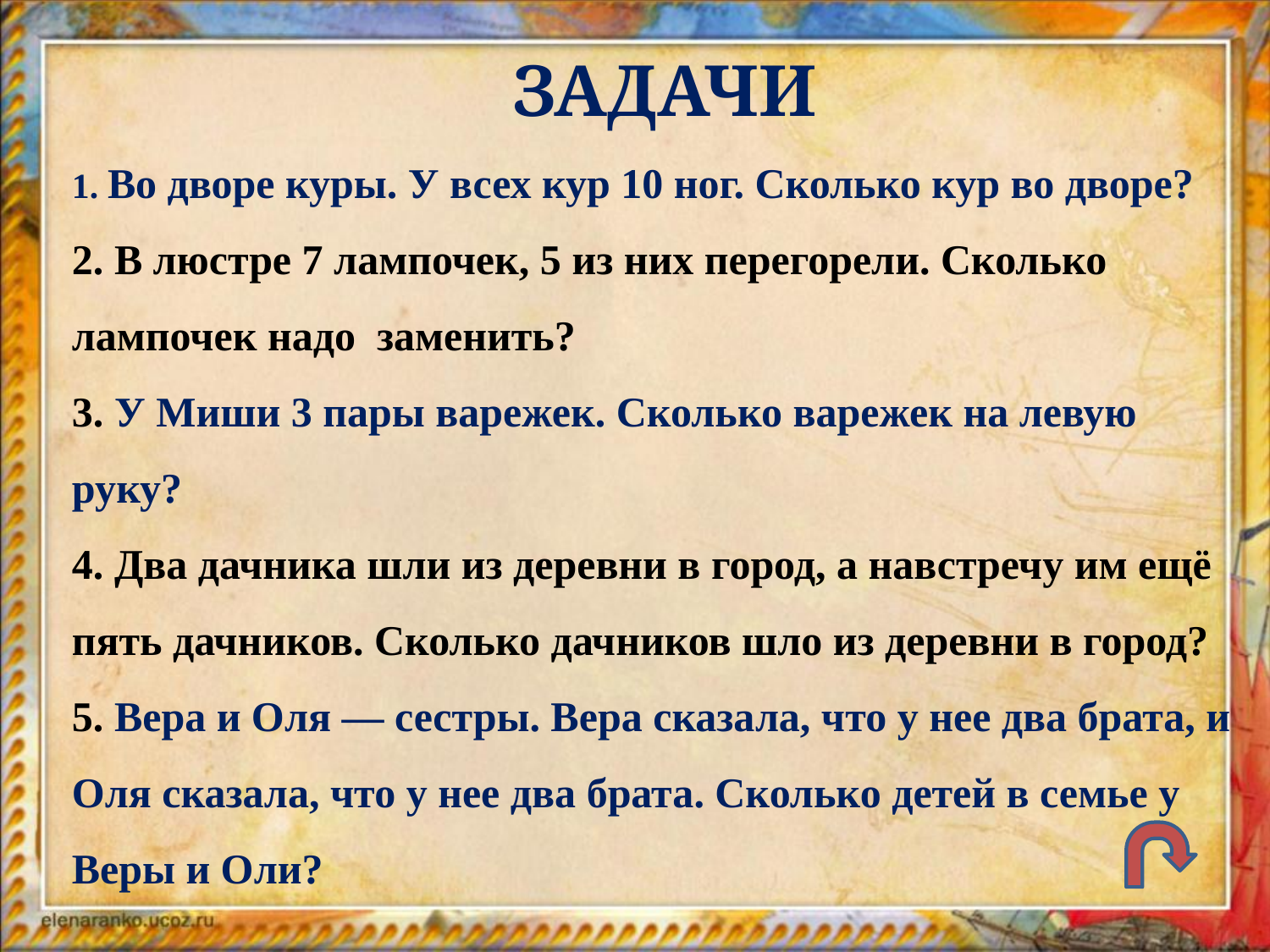

ЗАДАЧИ
1. Во дворе куры. У всех кур 10 ног. Сколько кур во дворе?
2. В люстре 7 лампочек, 5 из них перегорели. Сколько лампочек надо  заменить?
3. У Миши 3 пары варежек. Сколько варежек на левую руку?
4. Два дачника шли из деревни в город, а навстречу им ещё пять дачников. Сколько дачников шло из деревни в город?
5. Вера и Оля — сестры. Вера сказала, что у нее два брата, и Оля сказала, что у нее два брата. Сколько детей в семье у Веры и Оли?